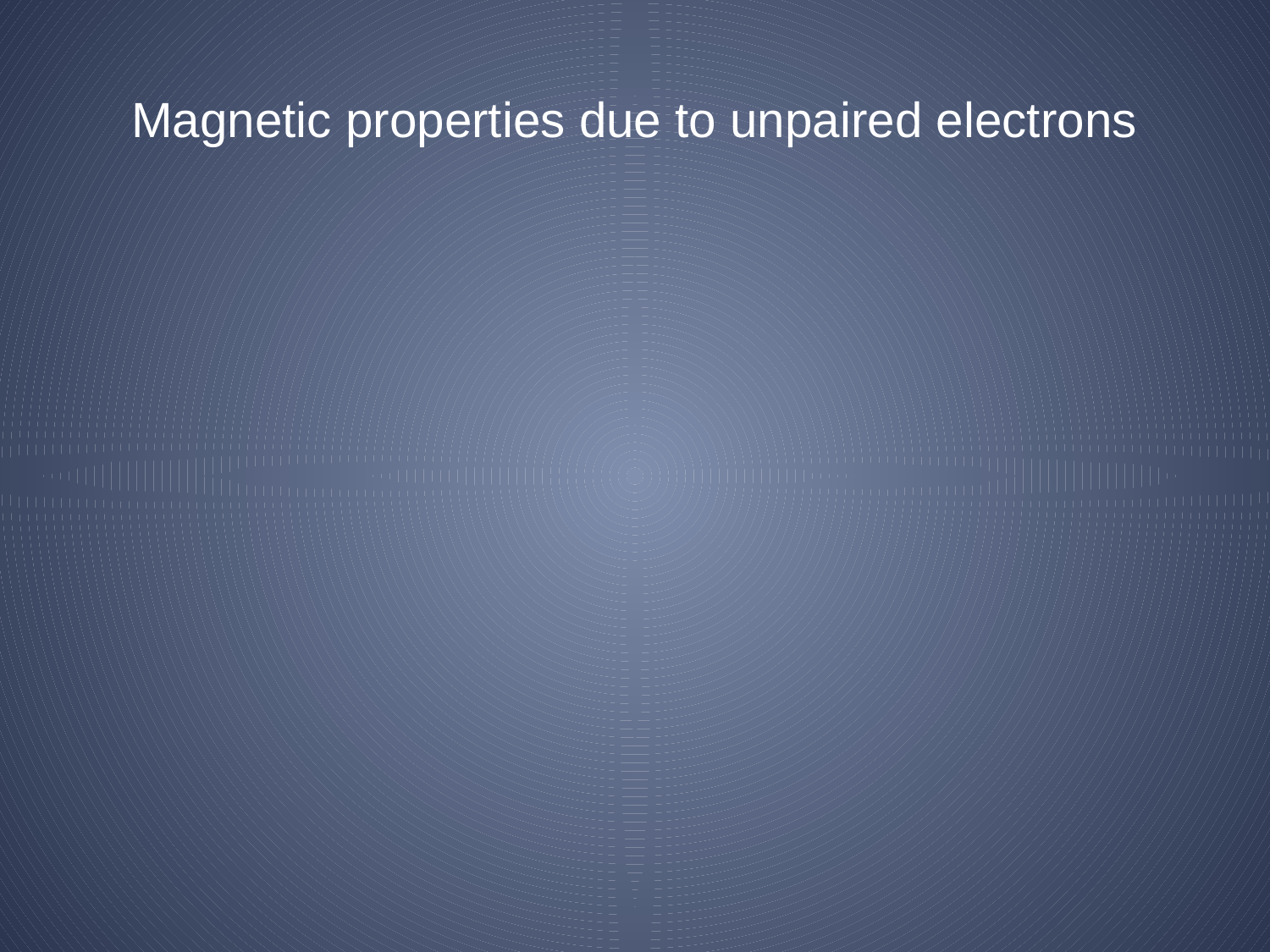

# Magnetic properties due to unpaired electrons